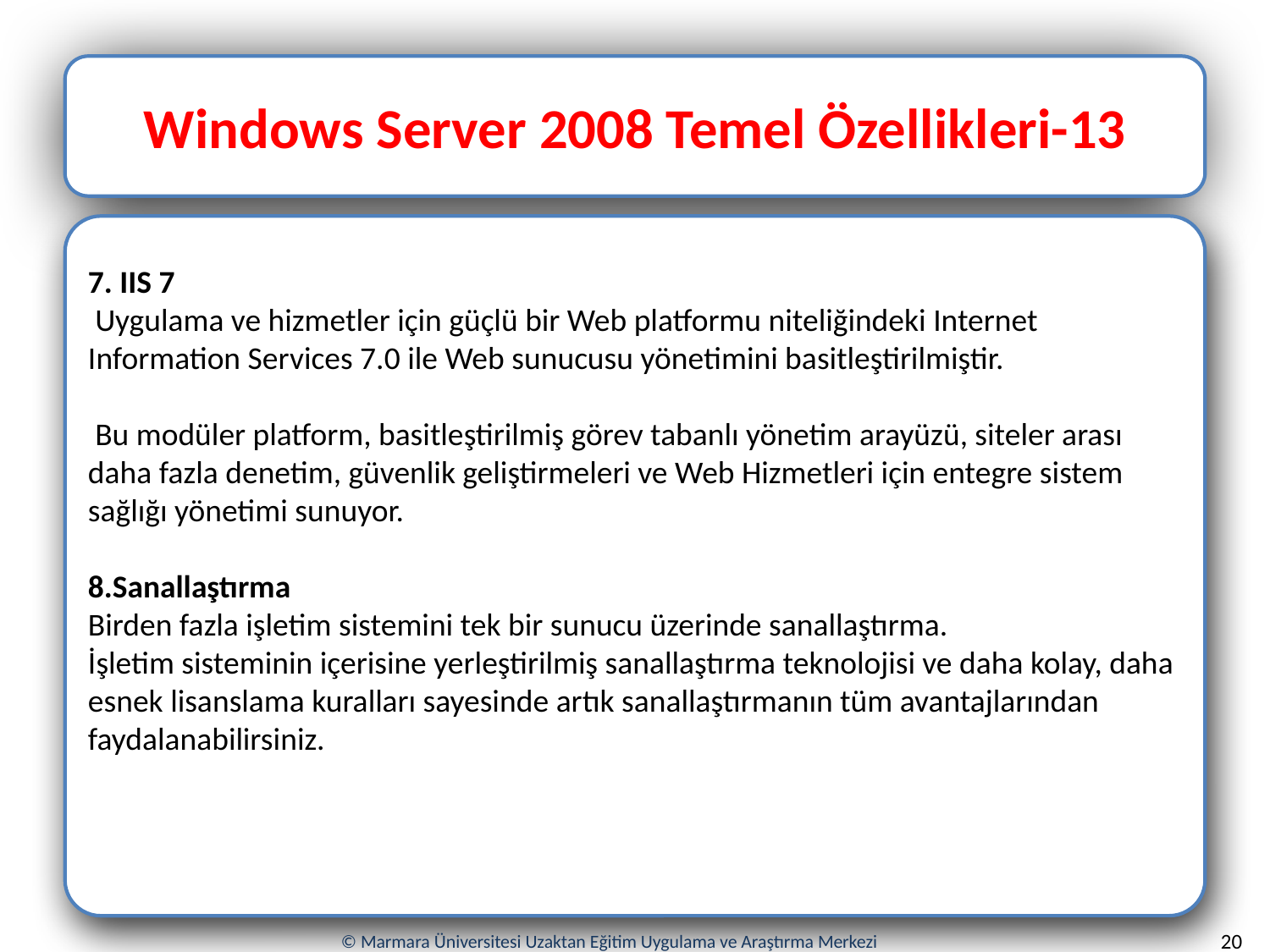

Windows Server 2008 Temel Özellikleri-13
7. IIS 7
 Uygulama ve hizmetler için güçlü bir Web platformu niteliğindeki Internet Information Services 7.0 ile Web sunucusu yönetimini basitleştirilmiştir.

 Bu modüler platform, basitleştirilmiş görev tabanlı yönetim arayüzü, siteler arası daha fazla denetim, güvenlik geliştirmeleri ve Web Hizmetleri için entegre sistem sağlığı yönetimi sunuyor.
8.Sanallaştırma
Birden fazla işletim sistemini tek bir sunucu üzerinde sanallaştırma.
İşletim sisteminin içerisine yerleştirilmiş sanallaştırma teknolojisi ve daha kolay, daha esnek lisanslama kuralları sayesinde artık sanallaştırmanın tüm avantajlarından faydalanabilirsiniz.

20
© Marmara Üniversitesi Uzaktan Eğitim Uygulama ve Araştırma Merkezi